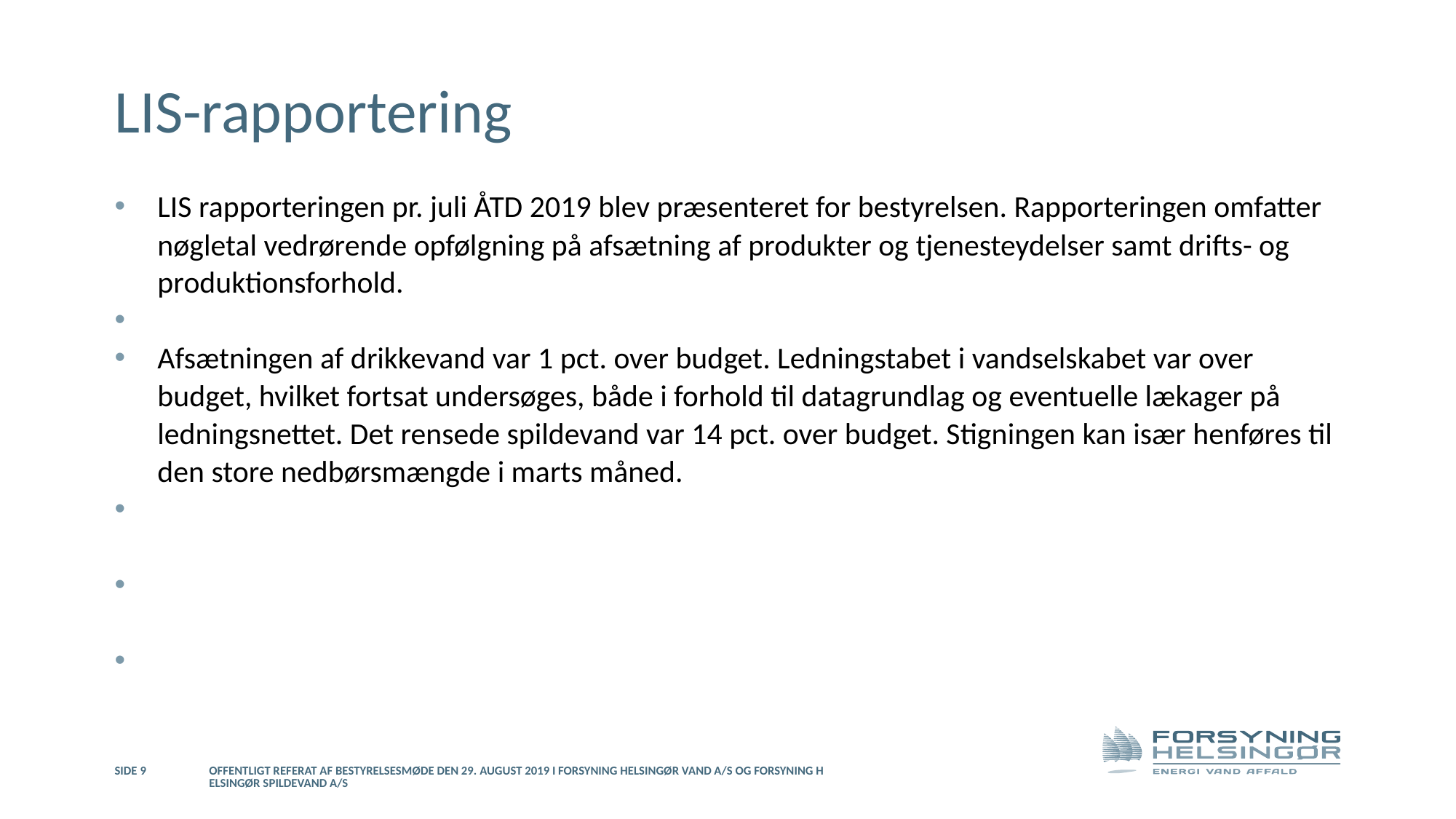

# LIS-rapportering
LIS rapporteringen pr. juli ÅTD 2019 blev præsenteret for bestyrelsen. Rapporteringen omfatter nøgletal vedrørende opfølgning på afsætning af produkter og tjenesteydelser samt drifts- og produktionsforhold.

Afsætningen af drikkevand var 1 pct. over budget. Ledningstabet i vandselskabet var over budget, hvilket fortsat undersøges, både i forhold til datagrundlag og eventuelle lækager på ledningsnettet. Det rensede spildevand var 14 pct. over budget. Stigningen kan især henføres til den store nedbørsmængde i marts måned.

Side 9
Offentligt referat af bestyrelsesmøde den 29. august 2019 i Forsyning Helsingør Vand A/S og Forsyning Helsingør Spildevand A/S